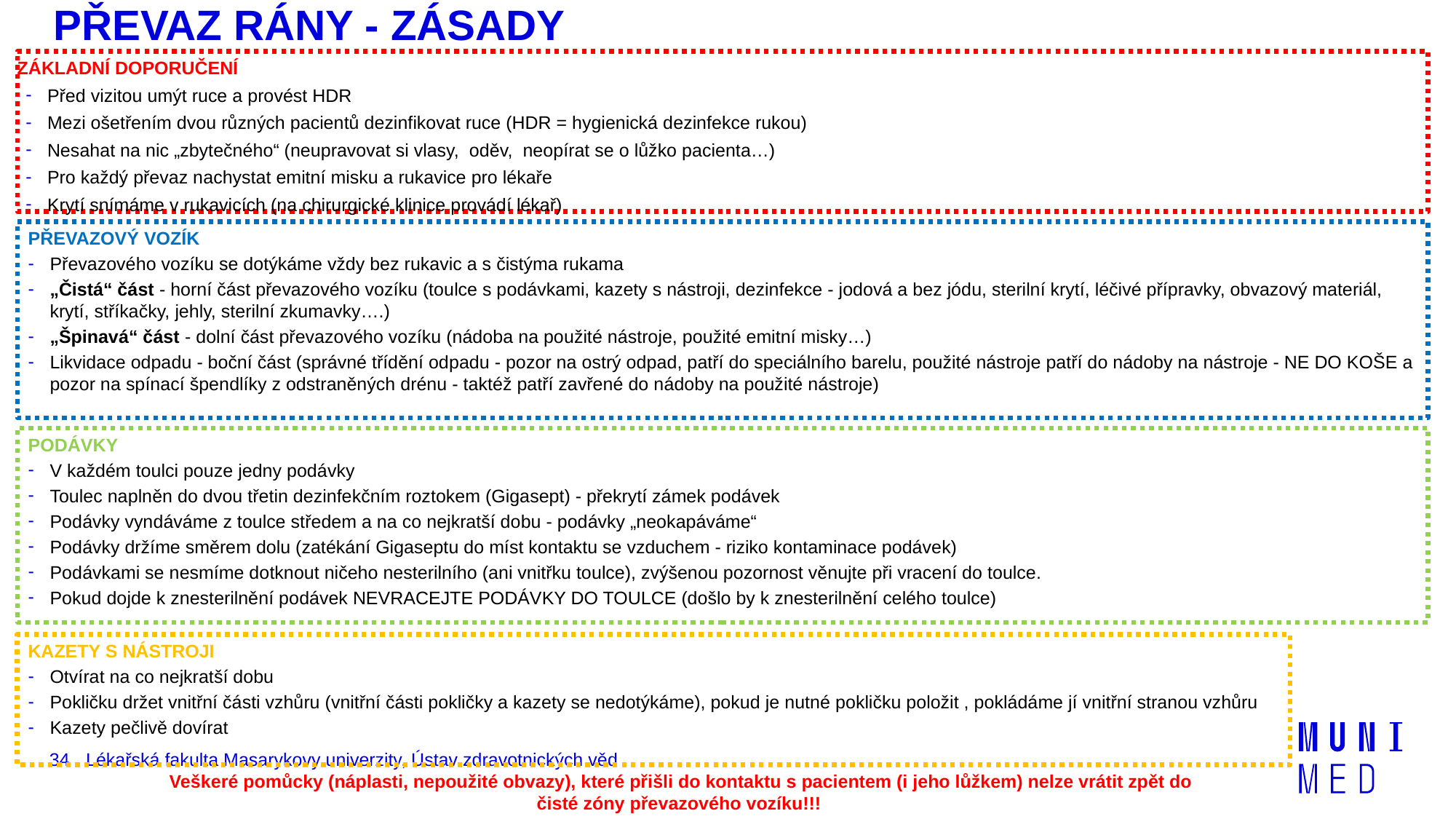

PŘEVAZ RÁNY - ZÁSADY
ZÁKLADNÍ DOPORUČENÍ
Před vizitou umýt ruce a provést HDR
Mezi ošetřením dvou různých pacientů dezinfikovat ruce (HDR = hygienická dezinfekce rukou)
Nesahat na nic „zbytečného“ (neupravovat si vlasy,  oděv,  neopírat se o lůžko pacienta…)
Pro každý převaz nachystat emitní misku a rukavice pro lékaře
Krytí snímáme v rukavicích (na chirurgické klinice provádí lékař)

PŘEVAZOVÝ VOZÍK
Převazového vozíku se dotýkáme vždy bez rukavic a s čistýma rukama
„Čistá“ část - horní část převazového vozíku (toulce s podávkami, kazety s nástroji, dezinfekce - jodová a bez jódu, sterilní krytí, léčivé přípravky, obvazový materiál, krytí, stříkačky, jehly, sterilní zkumavky….)
„Špinavá“ část - dolní část převazového vozíku (nádoba na použité nástroje, použité emitní misky…)
Likvidace odpadu - boční část (správné třídění odpadu - pozor na ostrý odpad, patří do speciálního barelu, použité nástroje patří do nádoby na nástroje - NE DO KOŠE a pozor na spínací špendlíky z odstraněných drénu - taktéž patří zavřené do nádoby na použité nástroje)
PODÁVKY
V každém toulci pouze jedny podávky
Toulec naplněn do dvou třetin dezinfekčním roztokem (Gigasept) - překrytí zámek podávek
Podávky vyndáváme z toulce středem a na co nejkratší dobu - podávky „neokapáváme“
Podávky držíme směrem dolu (zatékání Gigaseptu do míst kontaktu se vzduchem - riziko kontaminace podávek)
Podávkami se nesmíme dotknout ničeho nesterilního (ani vnitřku toulce), zvýšenou pozornost věnujte při vracení do toulce.
Pokud dojde k znesterilnění podávek NEVRACEJTE PODÁVKY DO TOULCE (došlo by k znesterilnění celého toulce)
KAZETY S NÁSTROJI
Otvírat na co nejkratší dobu
Pokličku držet vnitřní části vzhůru (vnitřní části pokličky a kazety se nedotýkáme), pokud je nutné pokličku položit , pokládáme jí vnitřní stranou vzhůru
Kazety pečlivě dovírat

Veškeré pomůcky (náplasti, nepoužité obvazy), které přišli do kontaktu s pacientem (i jeho lůžkem) nelze vrátit zpět do čisté zóny převazového vozíku!!!
34
Lékařská fakulta Masarykovy univerzity, Ústav zdravotnických věd